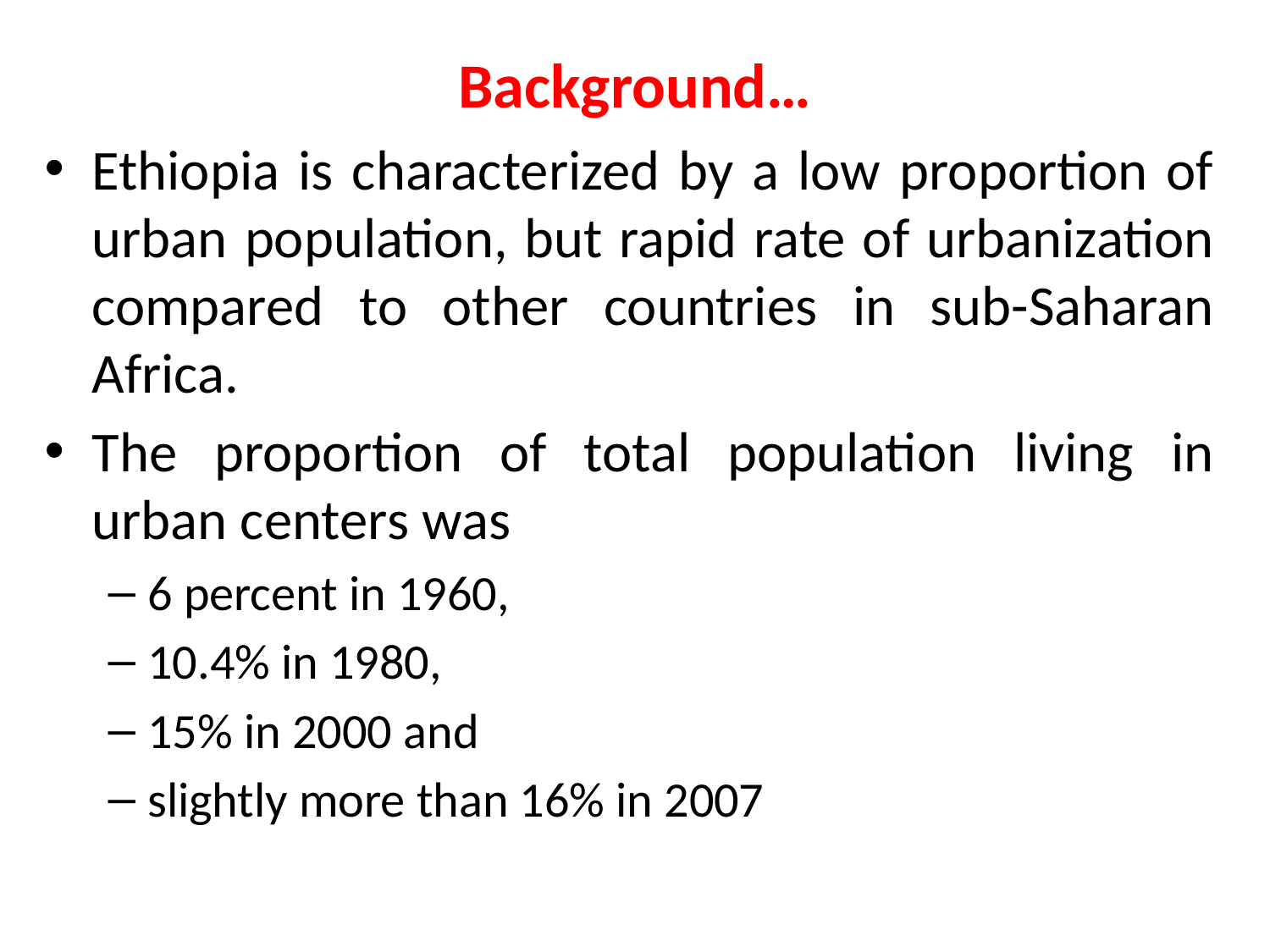

# Background…
Ethiopia is characterized by a low proportion of urban population, but rapid rate of urbanization compared to other countries in sub-Saharan Africa.
The proportion of total population living in urban centers was
6 percent in 1960,
10.4% in 1980,
15% in 2000 and
slightly more than 16% in 2007